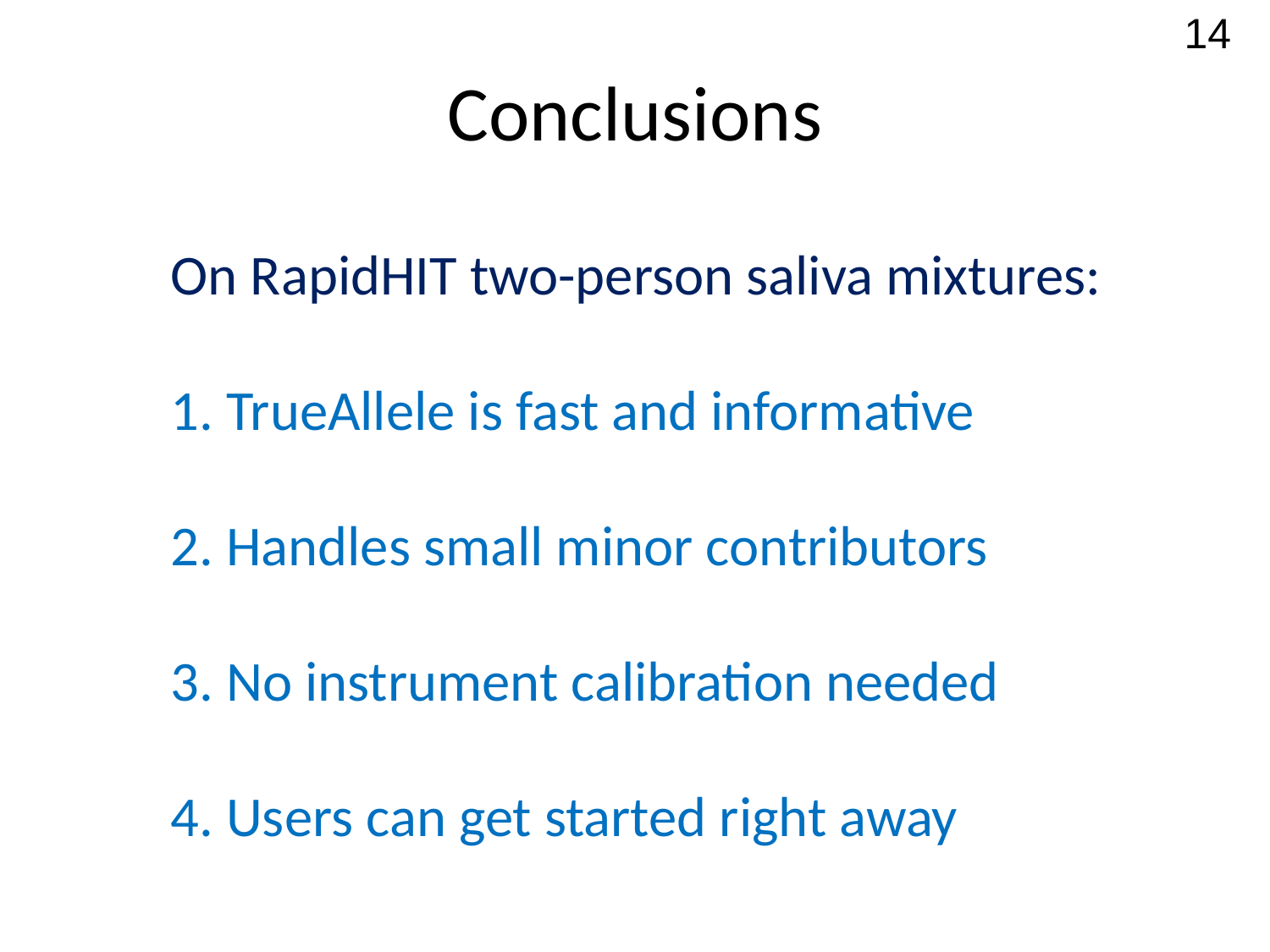

14
# Conclusions
On RapidHIT two-person saliva mixtures:

1. TrueAllele is fast and informative

2. Handles small minor contributors

3. No instrument calibration needed

4. Users can get started right away